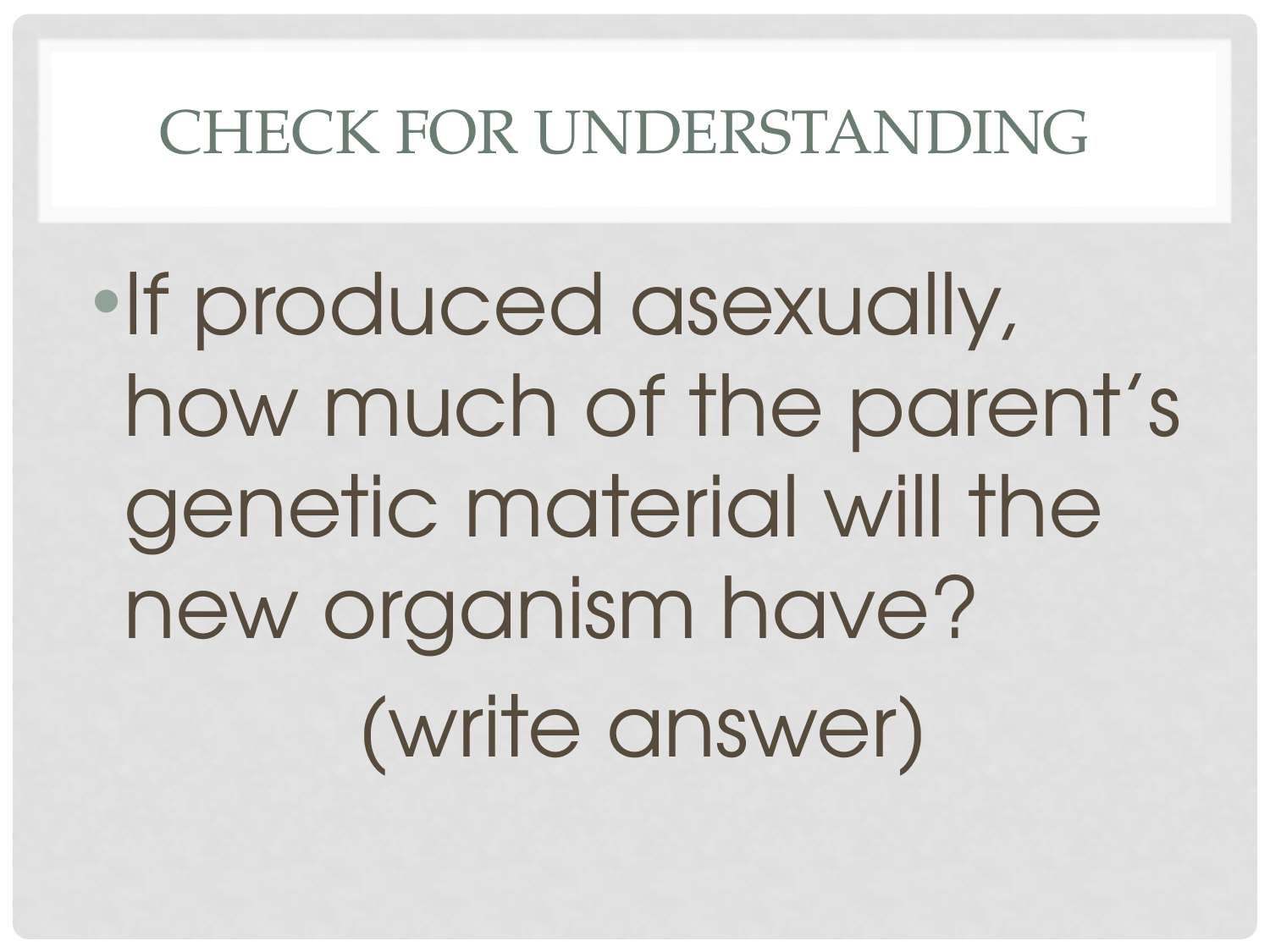

# Check for understanding
If produced asexually, how much of the parent’s genetic material will the new organism have?
(write answer)